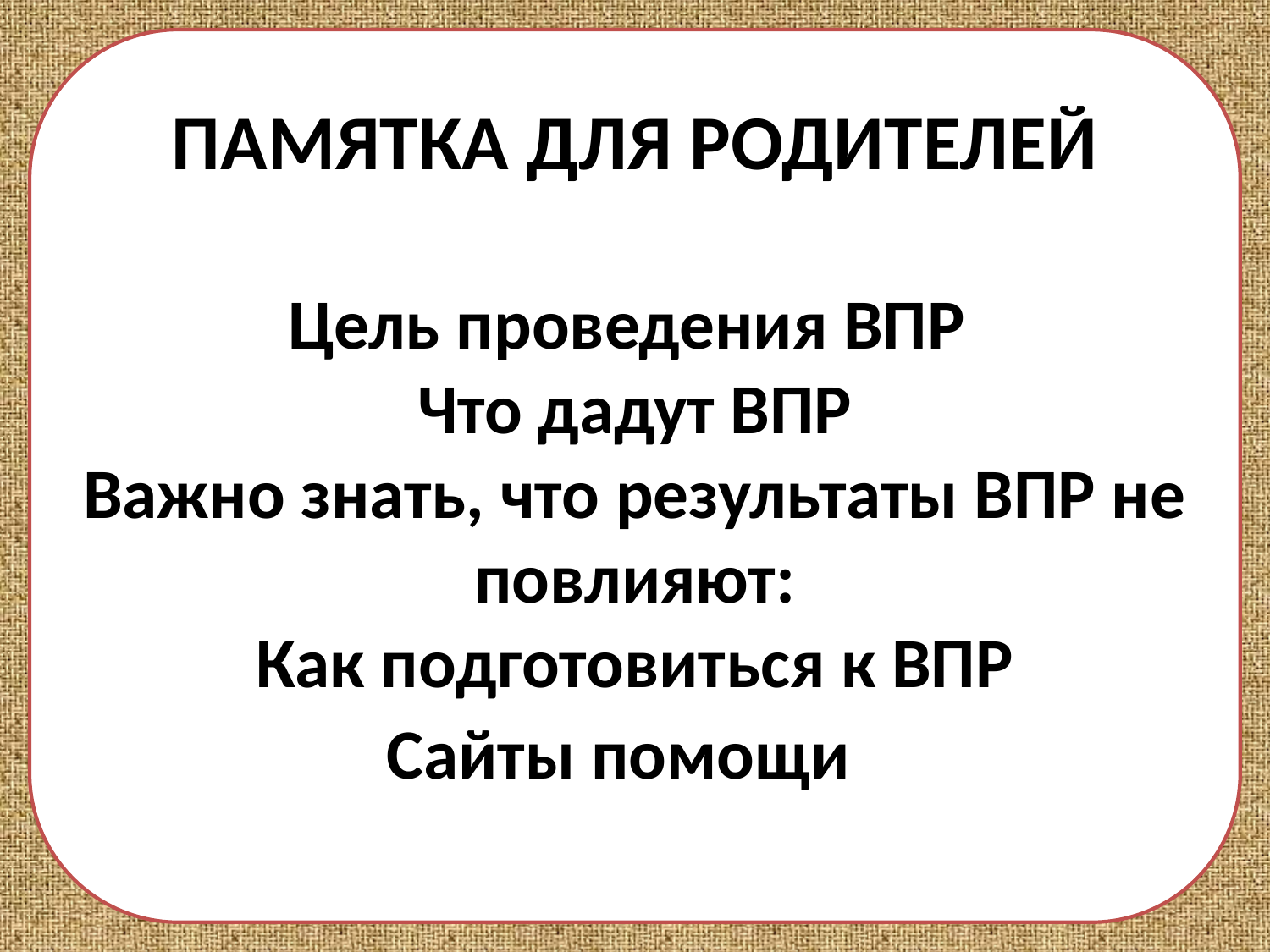

ПАМЯТКА ДЛЯ РОДИТЕЛЕЙ

Цель проведения ВПР
Что дадут ВПР
Важно знать, что результаты ВПР не повлияют:
Как подготовиться к ВПР
Сайты помощи